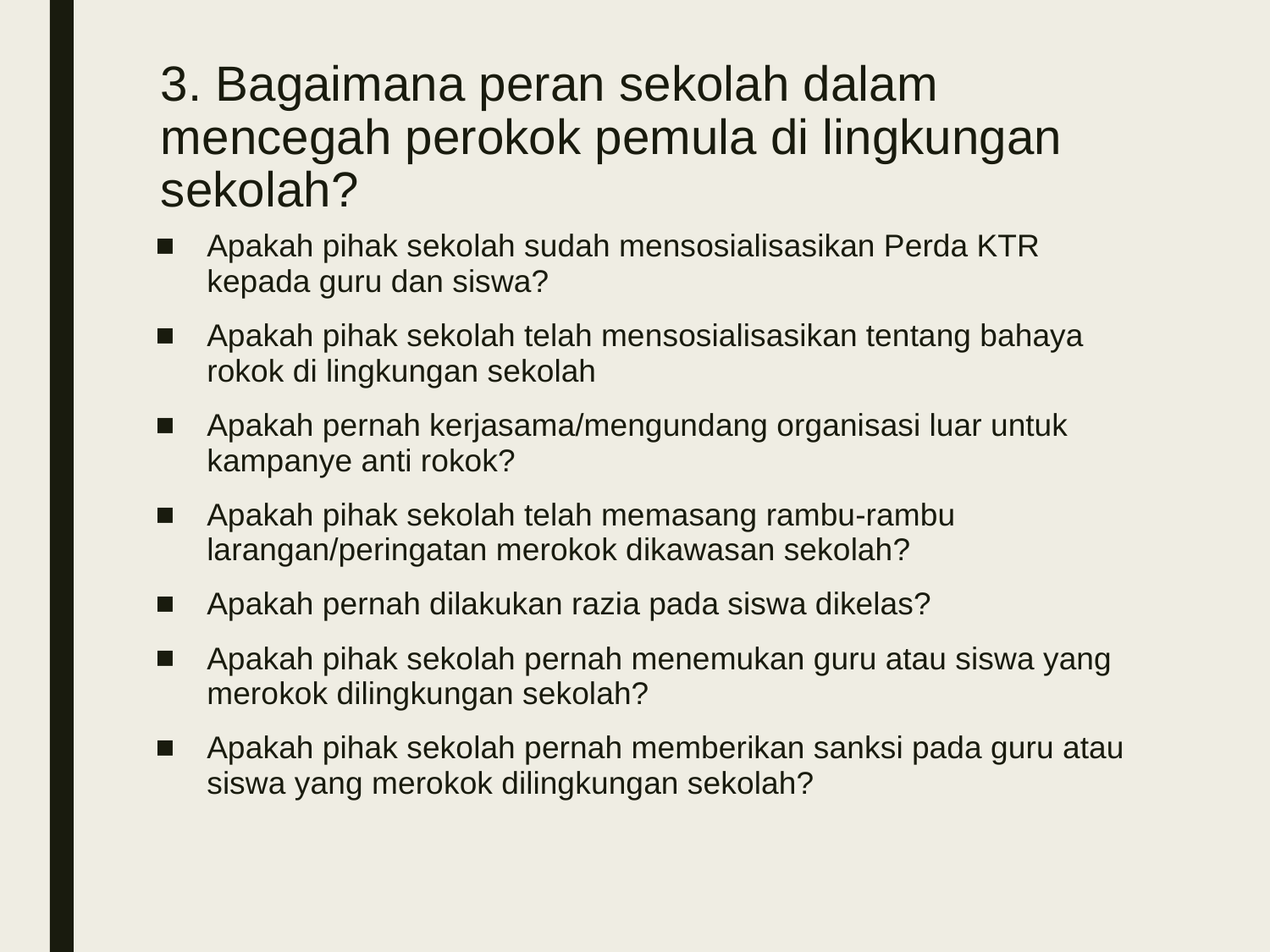

# 3. Bagaimana peran sekolah dalam mencegah perokok pemula di lingkungan sekolah?
Apakah pihak sekolah sudah mensosialisasikan Perda KTR kepada guru dan siswa?
Apakah pihak sekolah telah mensosialisasikan tentang bahaya rokok di lingkungan sekolah
Apakah pernah kerjasama/mengundang organisasi luar untuk kampanye anti rokok?
Apakah pihak sekolah telah memasang rambu-rambu larangan/peringatan merokok dikawasan sekolah?
Apakah pernah dilakukan razia pada siswa dikelas?
Apakah pihak sekolah pernah menemukan guru atau siswa yang merokok dilingkungan sekolah?
Apakah pihak sekolah pernah memberikan sanksi pada guru atau siswa yang merokok dilingkungan sekolah?